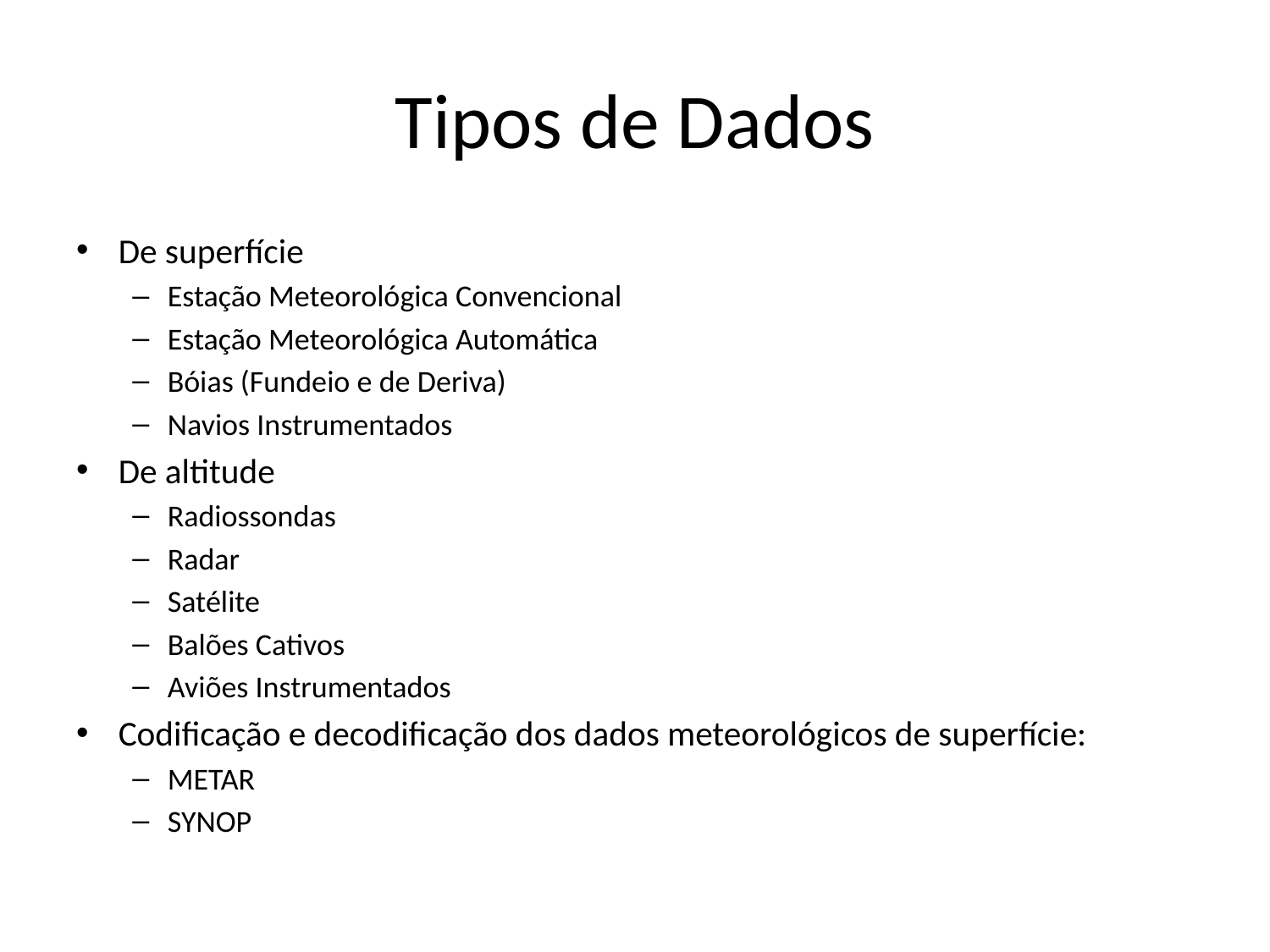

# Tipos de Dados
De superfície
Estação Meteorológica Convencional
Estação Meteorológica Automática
Bóias (Fundeio e de Deriva)
Navios Instrumentados
De altitude
Radiossondas
Radar
Satélite
Balões Cativos
Aviões Instrumentados
Codificação e decodificação dos dados meteorológicos de superfície:
METAR
SYNOP